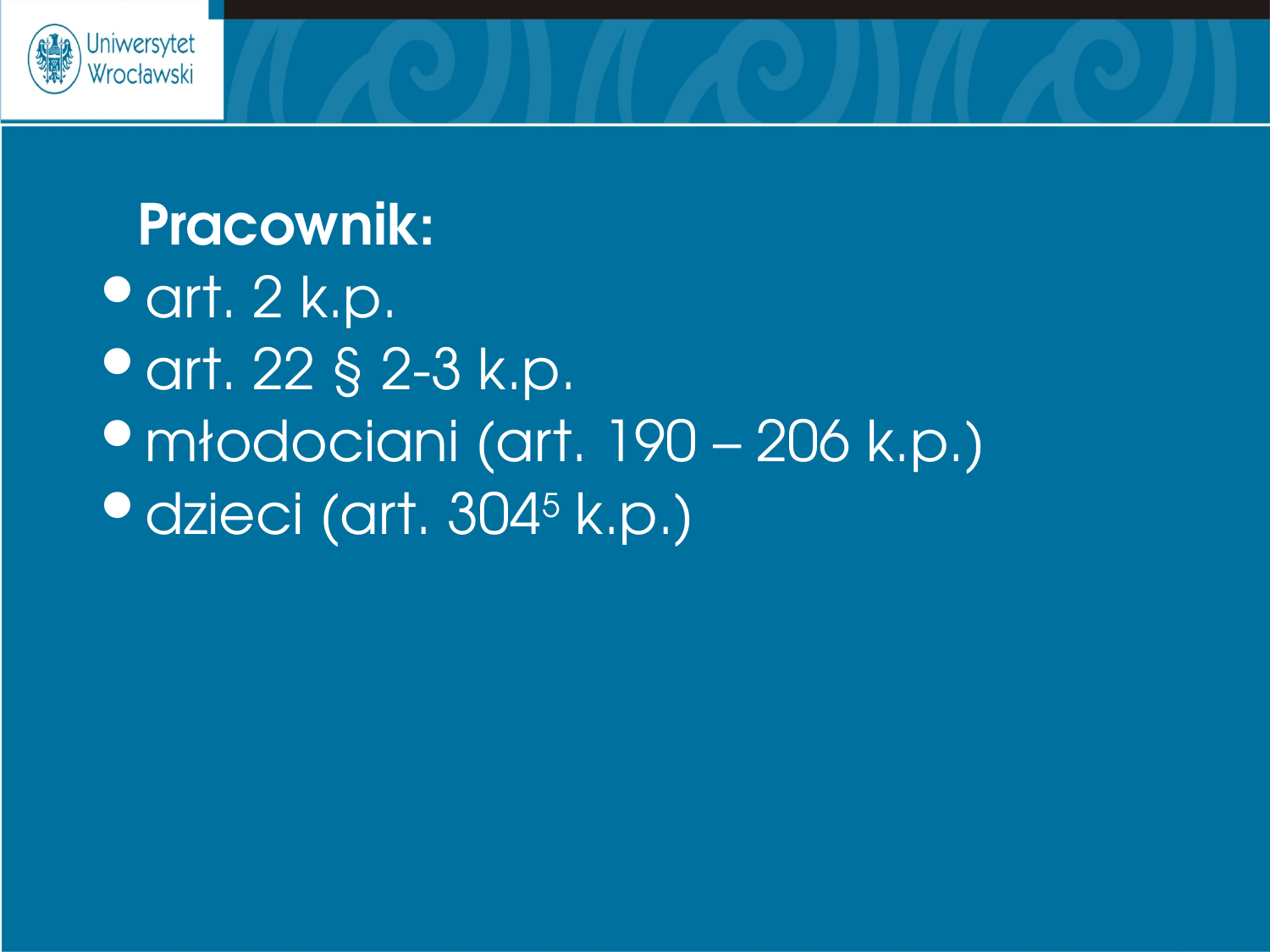

Pracownik:
art. 2 k.p.
art. 22 § 2-3 k.p.
młodociani (art. 190 – 206 k.p.)
dzieci (art. 3045 k.p.)